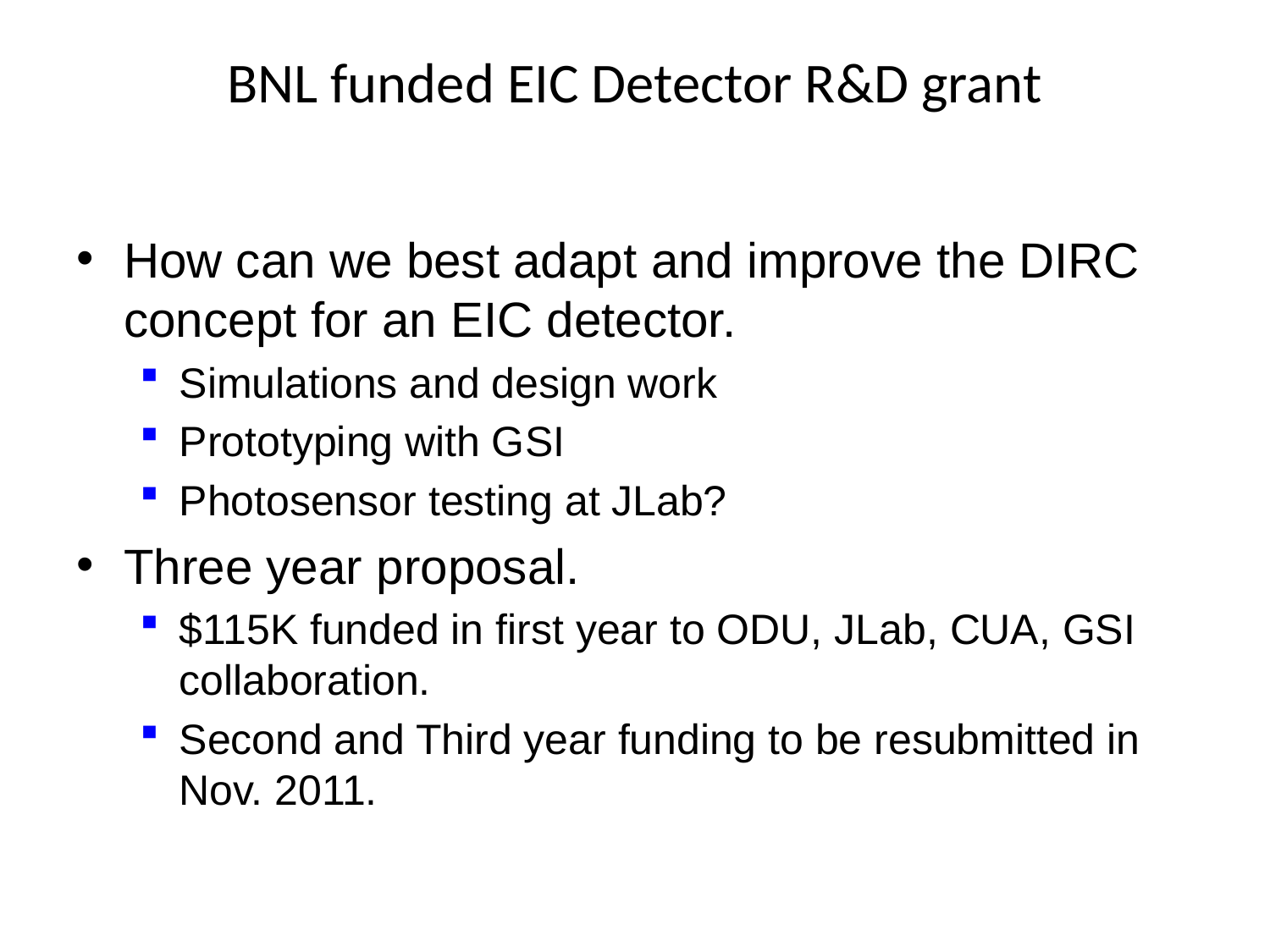

# BNL funded EIC Detector R&D grant
How can we best adapt and improve the DIRC concept for an EIC detector.
Simulations and design work
Prototyping with GSI
Photosensor testing at JLab?
Three year proposal.
$115K funded in first year to ODU, JLab, CUA, GSI collaboration.
Second and Third year funding to be resubmitted in Nov. 2011.